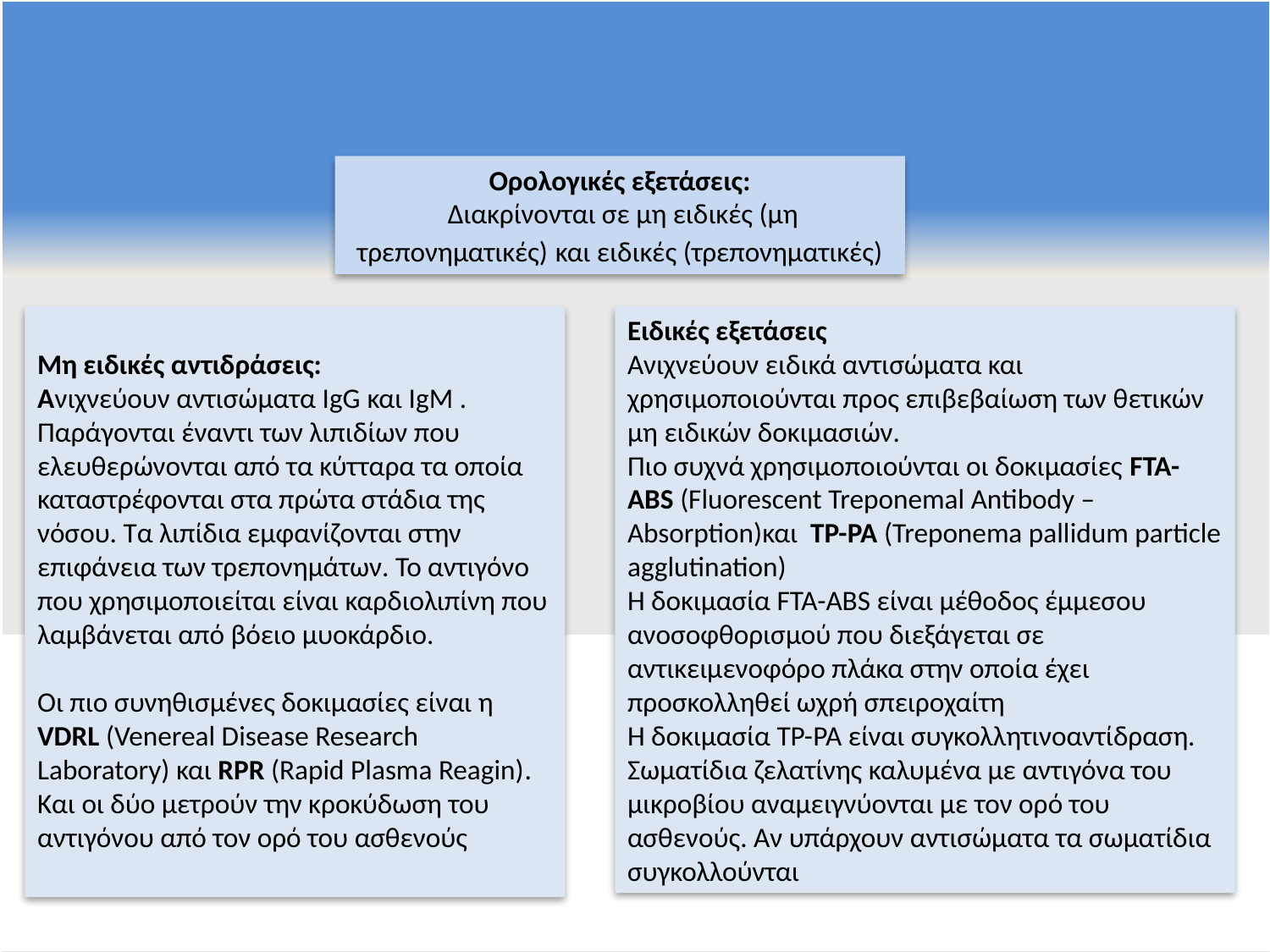

Ορολογικές εξετάσεις:
 Διακρίνονται σε μη ειδικές (μη τρεπονηματικές) και ειδικές (τρεπονηματικές)

Μη ειδικές αντιδράσεις:
Ανιχνεύουν αντισώματα IgG και IgM .  Παράγονται έναντι των λιπιδίων που ελευθερώνονται από τα κύτταρα τα οποία καταστρέφονται στα πρώτα στάδια της νόσου. Τα λιπίδια εμφανίζονται στην επιφάνεια των τρεπονημάτων. Το αντιγόνο που χρησιμοποιείται είναι καρδιολιπίνη που λαμβάνεται από βόειο μυοκάρδιο.

Οι πιο συνηθισμένες δοκιμασίες είναι η VDRL (Venereal Disease Research Laboratory) και RPR (Rapid Plasma Reagin).
Και οι δύο μετρούν την κροκύδωση του αντιγόνου από τον ορό του ασθενούς

Ειδικές εξετάσεις
Ανιχνεύουν ειδικά αντισώματα και χρησιμοποιούνται προς επιβεβαίωση των θετικών μη ειδικών δοκιμασιών.
Πιο συχνά χρησιμοποιούνται οι δοκιμασίες FTA-ABS (Fluorescent Treponemal Antibody – Absorption)και  TP-PA (Treponema pallidum particle agglutination)
Η δοκιμασία FTA-ABS είναι μέθοδος έμμεσου ανοσοφθορισμού που διεξάγεται σε αντικειμενοφόρο πλάκα στην οποία έχει προσκολληθεί ωχρή σπειροχαίτη
Η δοκιμασία TP-PA είναι συγκολλητινοαντίδραση. Σωματίδια ζελατίνης καλυμένα με αντιγόνα του μικροβίου αναμειγνύονται με τον ορό του ασθενούς. Αν υπάρχουν αντισώματα τα σωματίδια συγκολλούνται